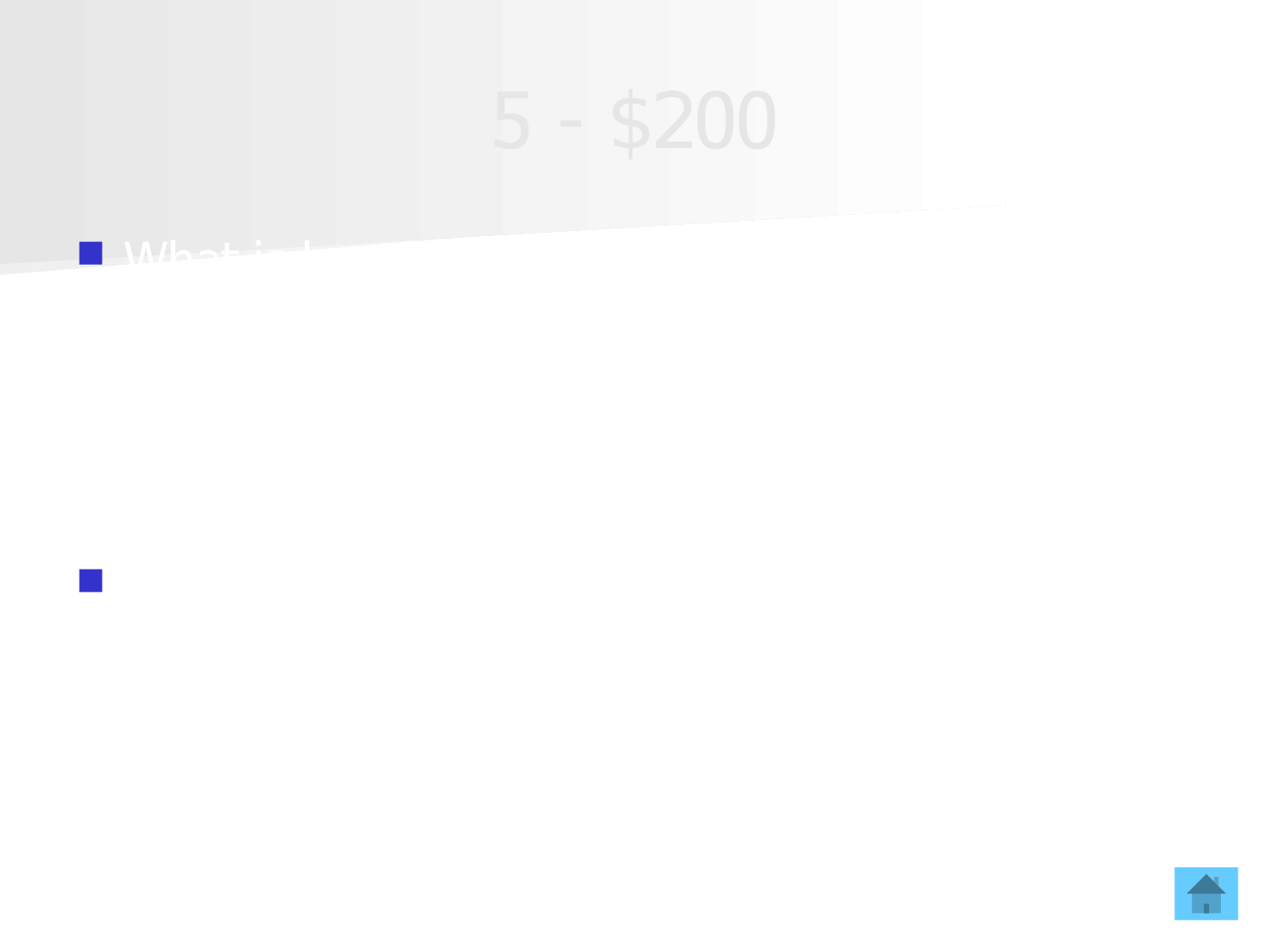

# 5 - $200
What is heat?
Heat is thermal energy moving from a warmer object to a cooler object